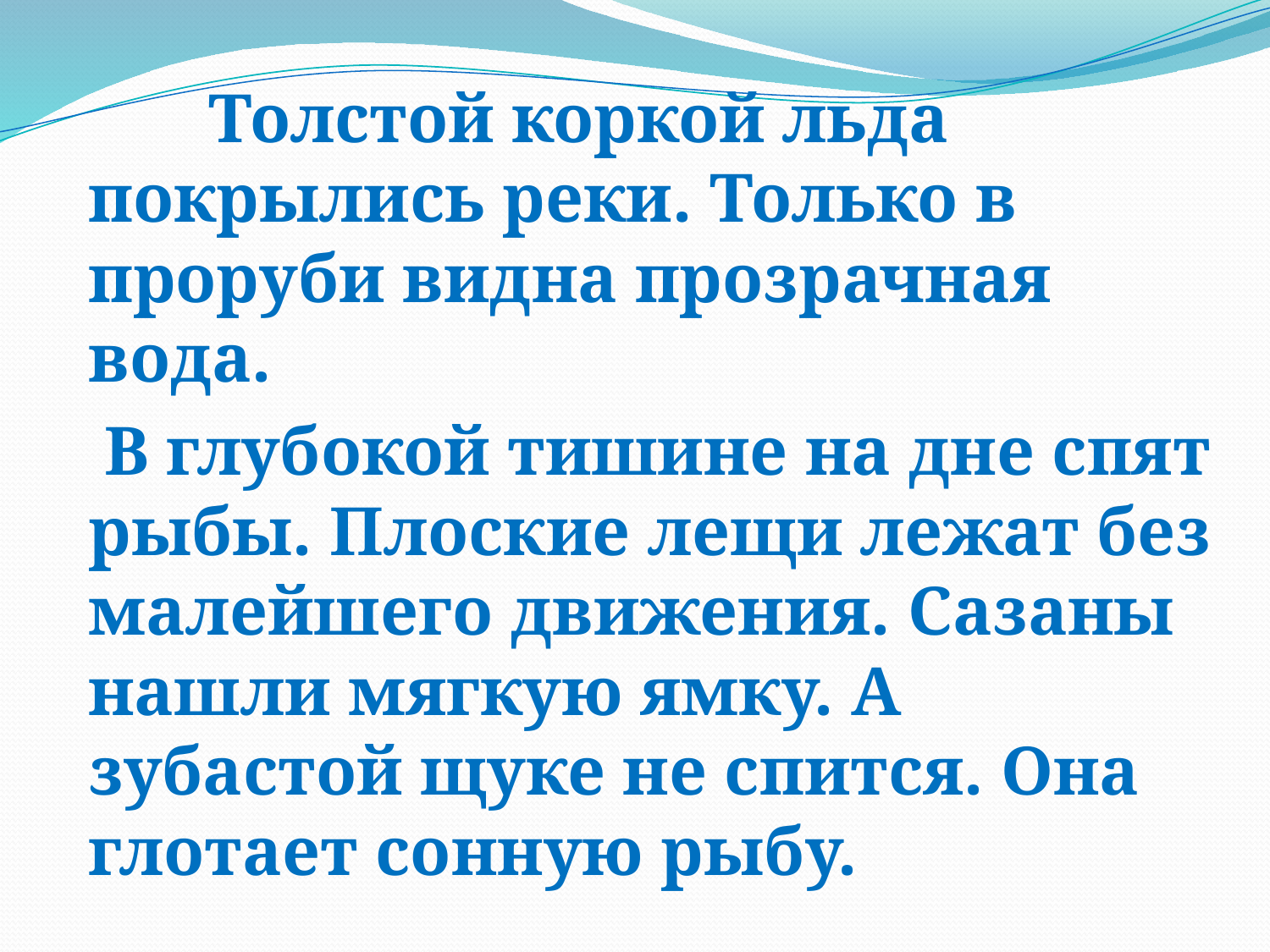

Толстой коркой льда покрылись реки. Только в проруби видна прозрачная вода.
   В глубокой тишине на дне спят рыбы. Плоские лещи лежат без малейшего движения. Сазаны нашли мягкую ямку. А зубастой щуке не спится. Она глотает сонную рыбу.